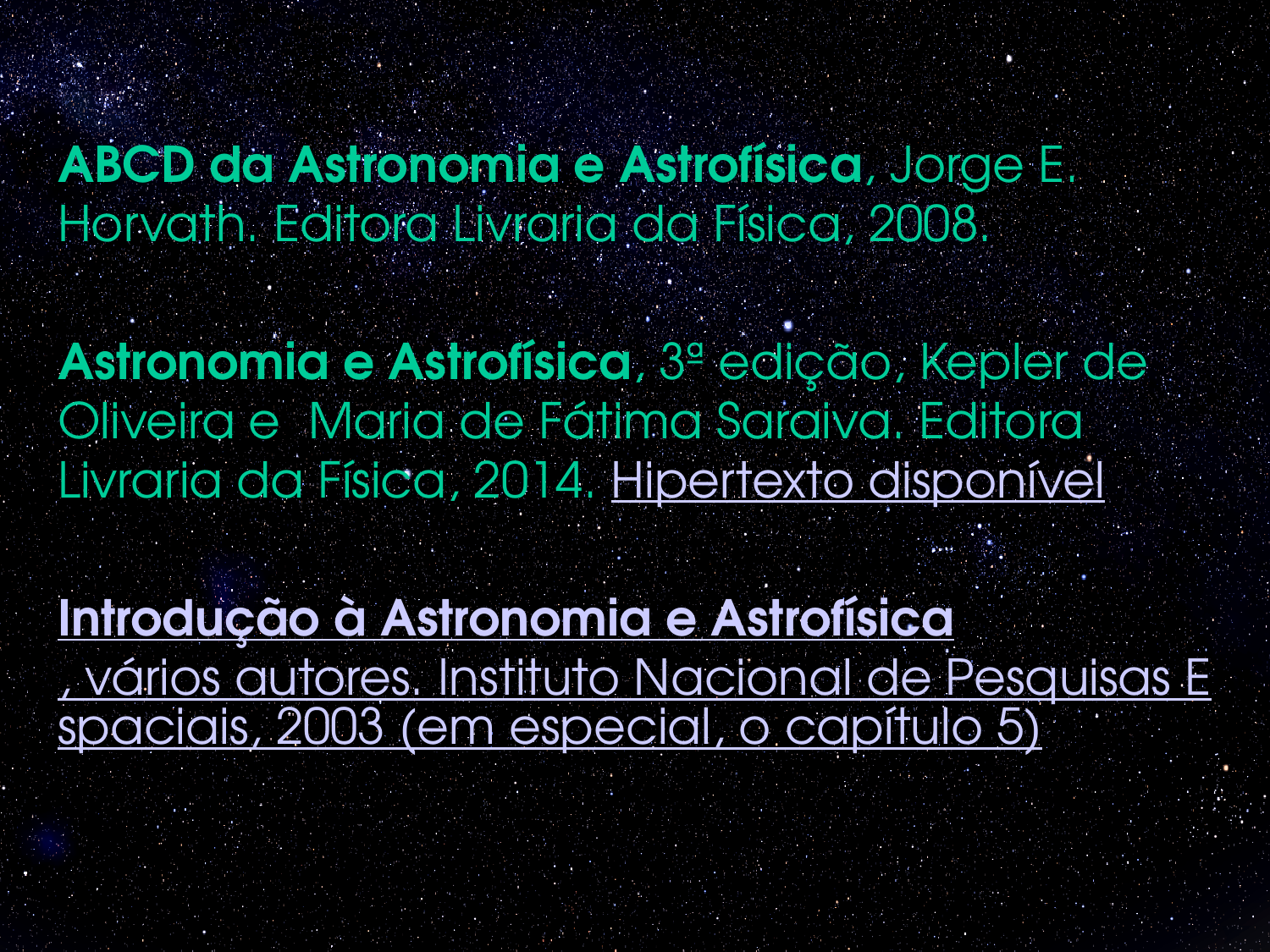

ABCD da Astronomia e Astrofísica, Jorge E. Horvath. Editora Livraria da Física, 2008.

Astronomia e Astrofísica, 3ª edição, Kepler de Oliveira e  Maria de Fátima Saraiva. Editora Livraria da Física, 2014. Hipertexto disponível

Introdução à Astronomia e Astrofísica, vários autores. Instituto Nacional de Pesquisas Espaciais, 2003 (em especial, o capítulo 5)